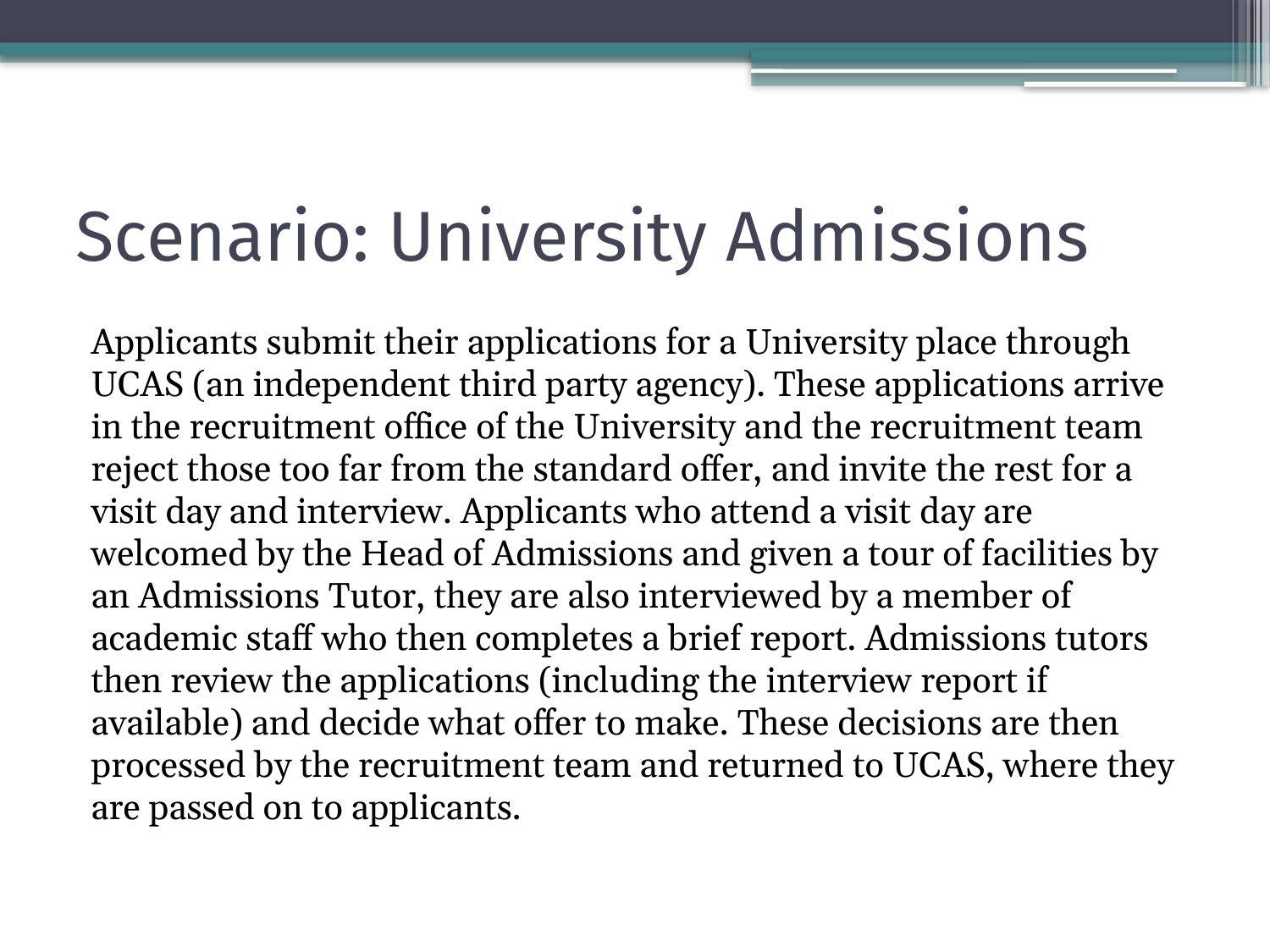

# Scenario: University Admissions
Applicants submit their applications for a University place through UCAS (an independent third party agency). These applications arrive in the recruitment office of the University and the recruitment team reject those too far from the standard offer, and invite the rest for a visit day and interview. Applicants who attend a visit day are welcomed by the Head of Admissions and given a tour of facilities by an Admissions Tutor, they are also interviewed by a member of academic staff who then completes a brief report. Admissions tutors then review the applications (including the interview report if available) and decide what offer to make. These decisions are then processed by the recruitment team and returned to UCAS, where they are passed on to applicants.